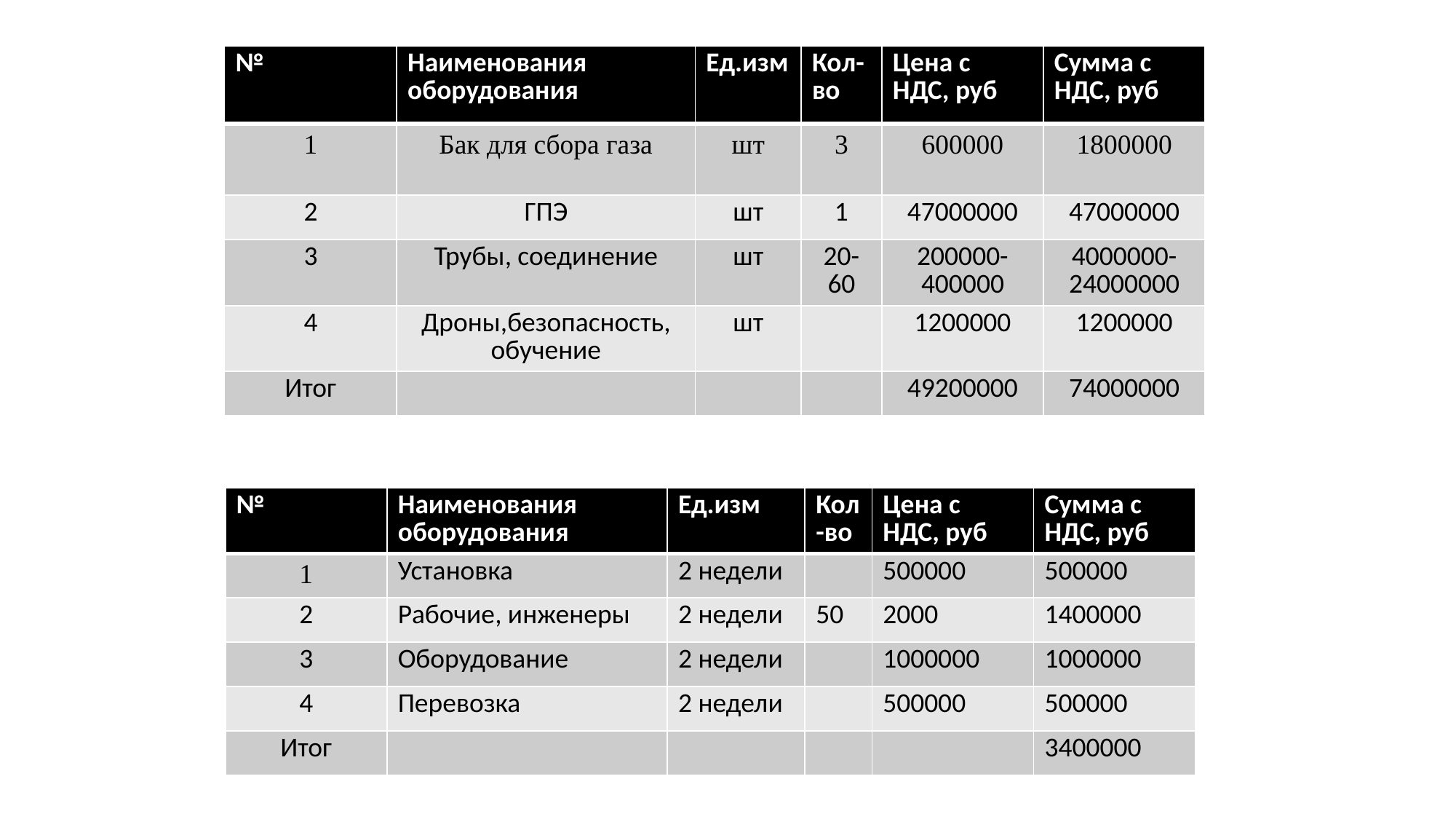

| № | Наименования оборудования | Ед.изм | Кол-во | Цена с НДС, руб | Сумма с НДС, руб |
| --- | --- | --- | --- | --- | --- |
| 1 | Бак для сбора газа | шт | 3 | 600000 | 1800000 |
| 2 | ГПЭ | шт | 1 | 47000000 | 47000000 |
| 3 | Трубы, соединение | шт | 20-60 | 200000-400000 | 4000000-24000000 |
| 4 | Дроны,безопасность, обучение | шт |  | 1200000 | 1200000 |
| Итог |  |  |  | 49200000 | 74000000 |
| № | Наименования оборудования | Ед.изм | Кол-во | Цена с НДС, руб | Сумма с НДС, руб |
| --- | --- | --- | --- | --- | --- |
| 1 | Установка | 2 недели |  | 500000 | 500000 |
| 2 | Рабочие, инженеры | 2 недели | 50 | 2000 | 1400000 |
| 3 | Оборудование | 2 недели |  | 1000000 | 1000000 |
| 4 | Перевозка | 2 недели |  | 500000 | 500000 |
| Итог |  |  |  |  | 3400000 |